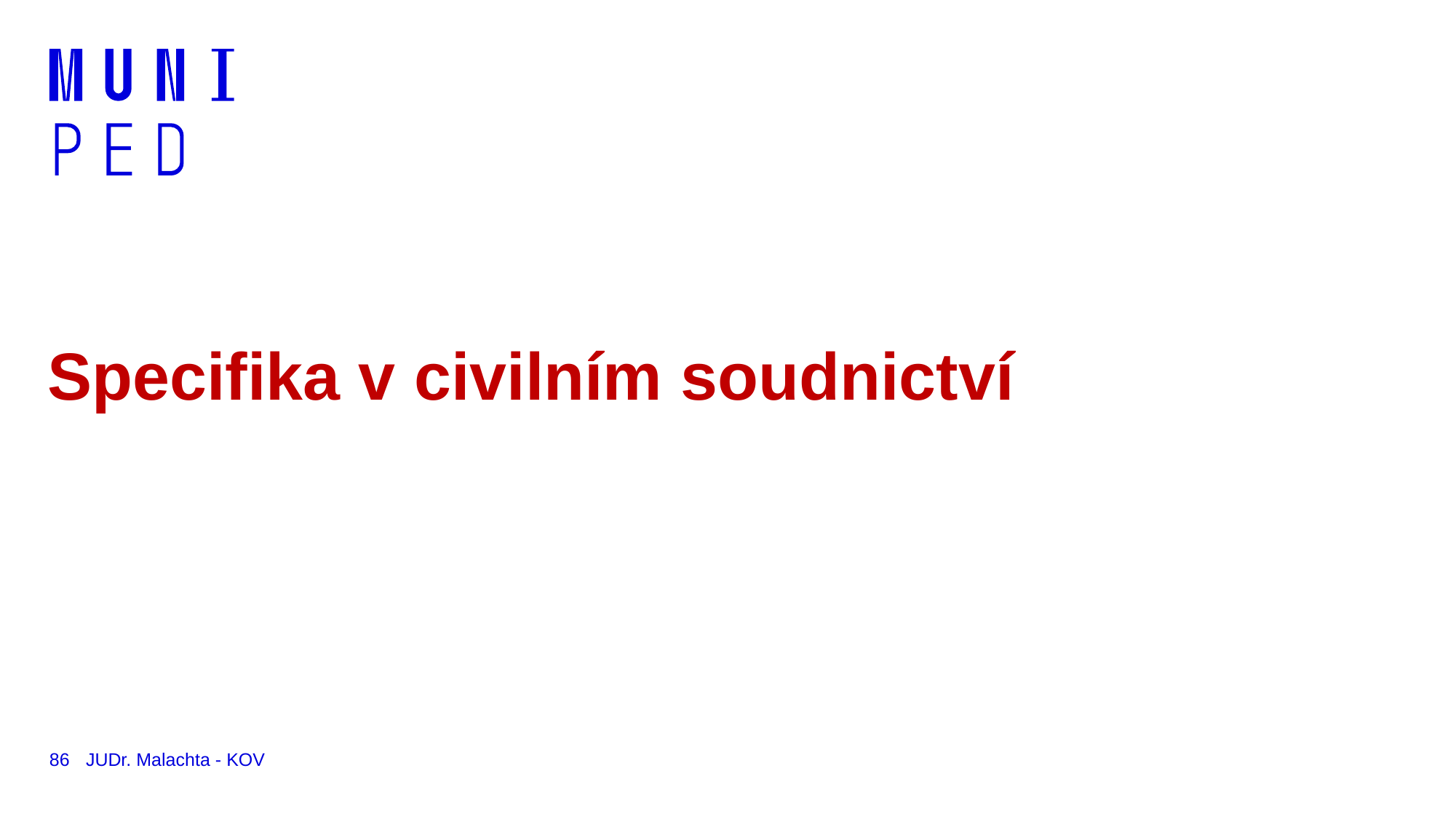

# Specifika v civilním soudnictví
86
JUDr. Malachta - KOV